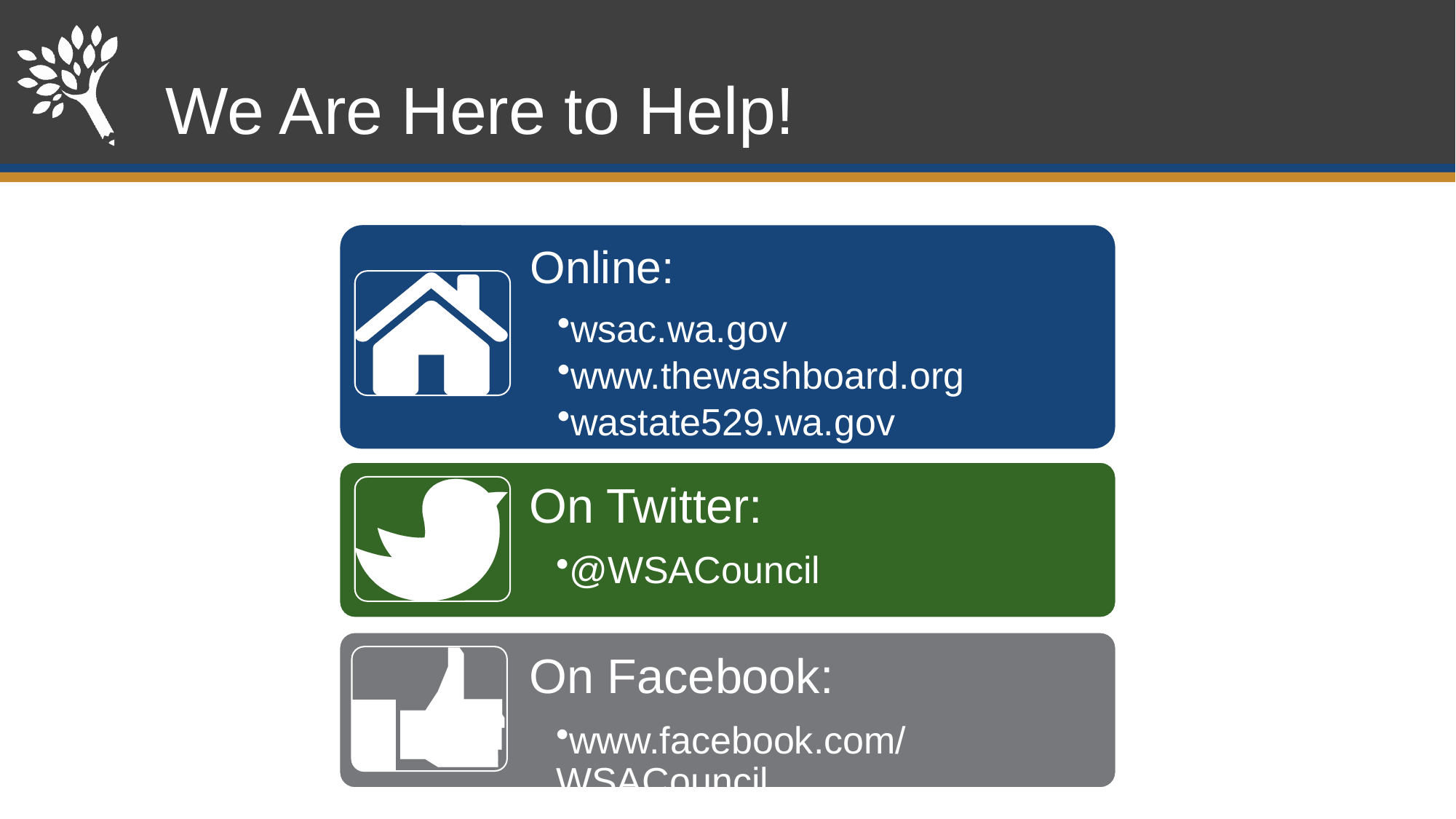

# We Are Here to Help!
Online:
wsac.wa.gov
www.thewashboard.org
wastate529.wa.gov
On Twitter:
@WSACouncil
On Facebook:
www.facebook.com/WSACouncil